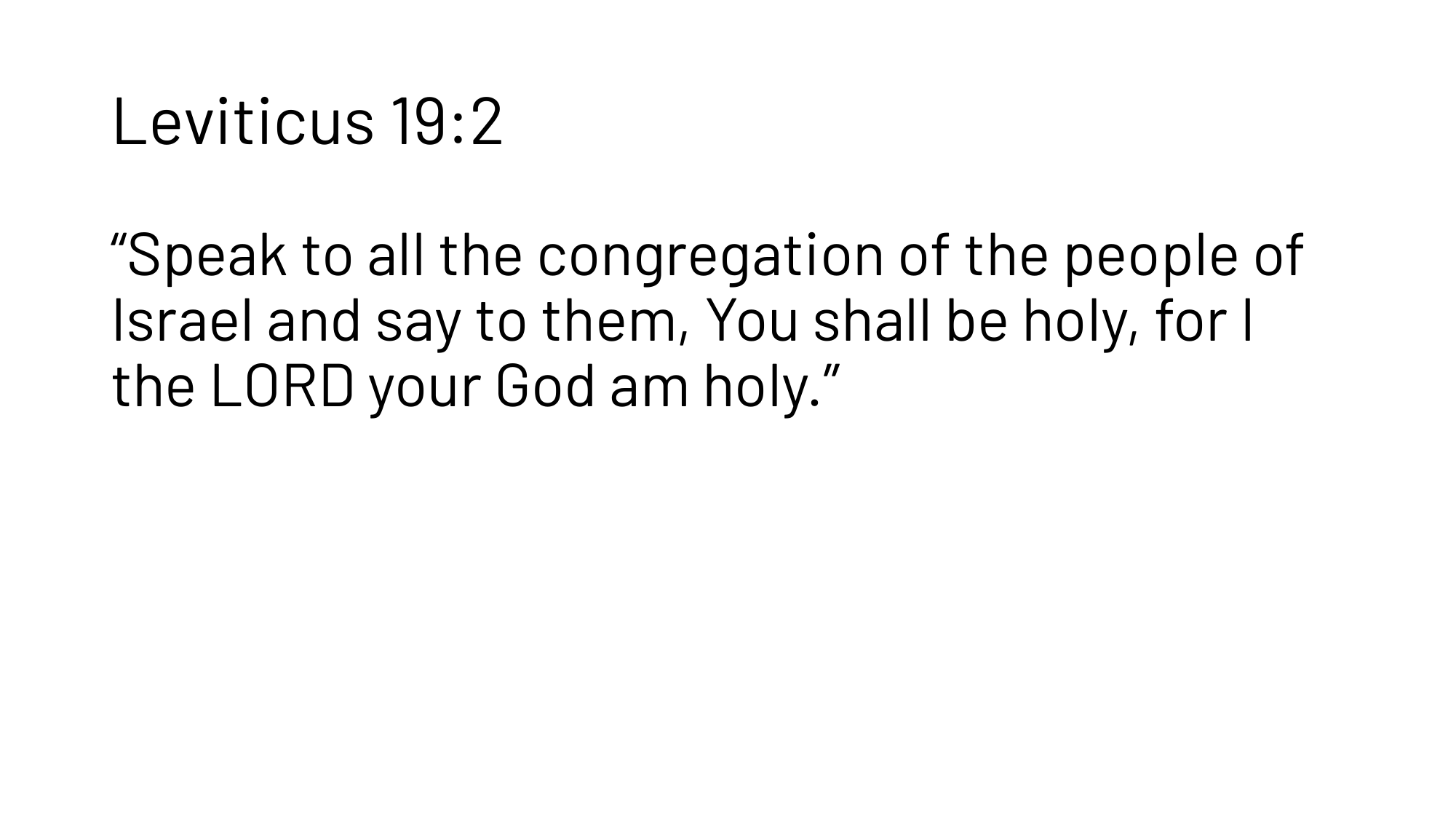

# Leviticus 19:2
“Speak to all the congregation of the people of Israel and say to them, You shall be holy, for I the LORD your God am holy.”